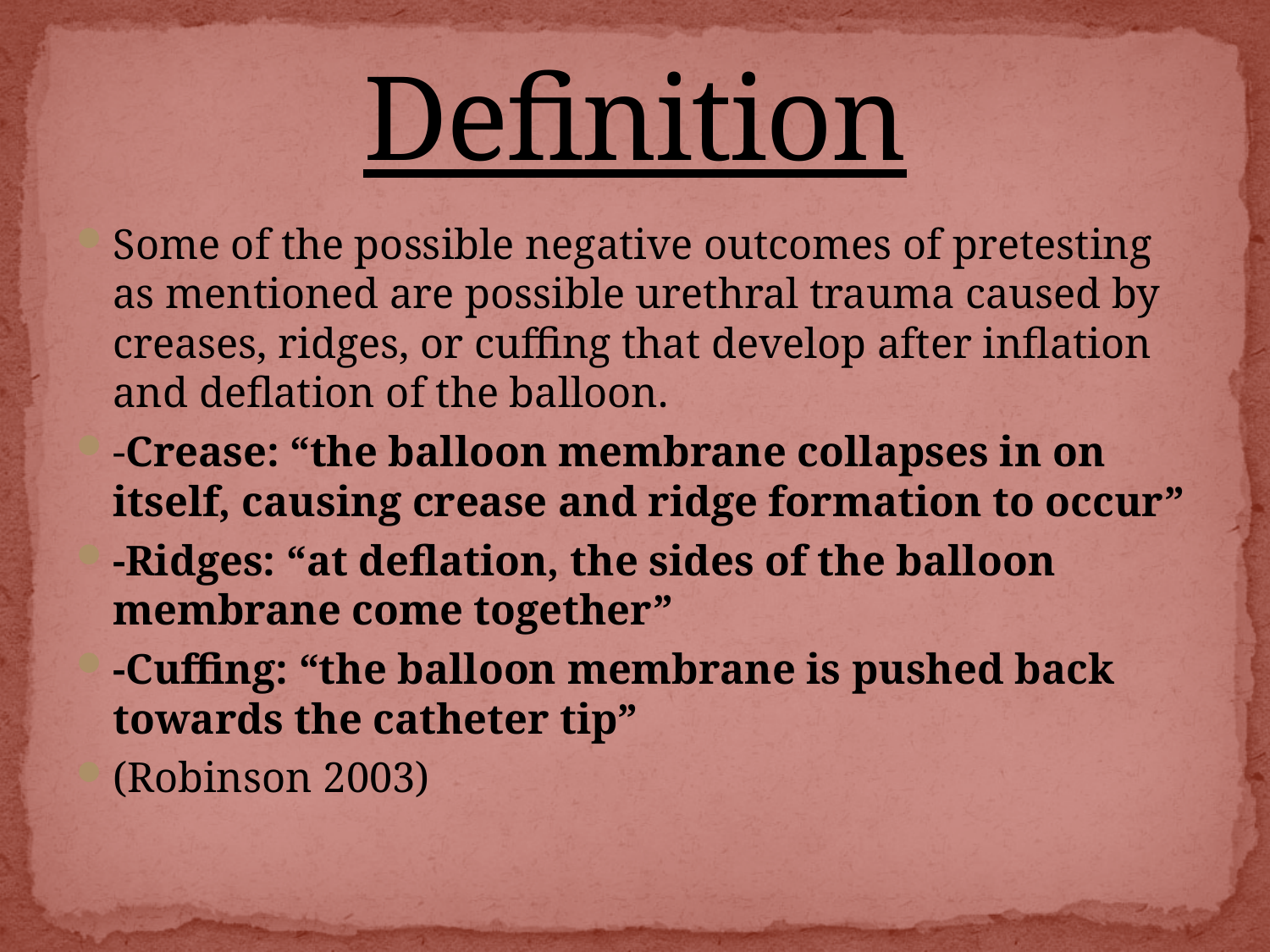

# Definition
Some of the possible negative outcomes of pretesting as mentioned are possible urethral trauma caused by creases, ridges, or cuffing that develop after inflation and deflation of the balloon.
-Crease: “the balloon membrane collapses in on itself, causing crease and ridge formation to occur”
-Ridges: “at deflation, the sides of the balloon membrane come together”
-Cuffing: “the balloon membrane is pushed back towards the catheter tip”
(Robinson 2003)